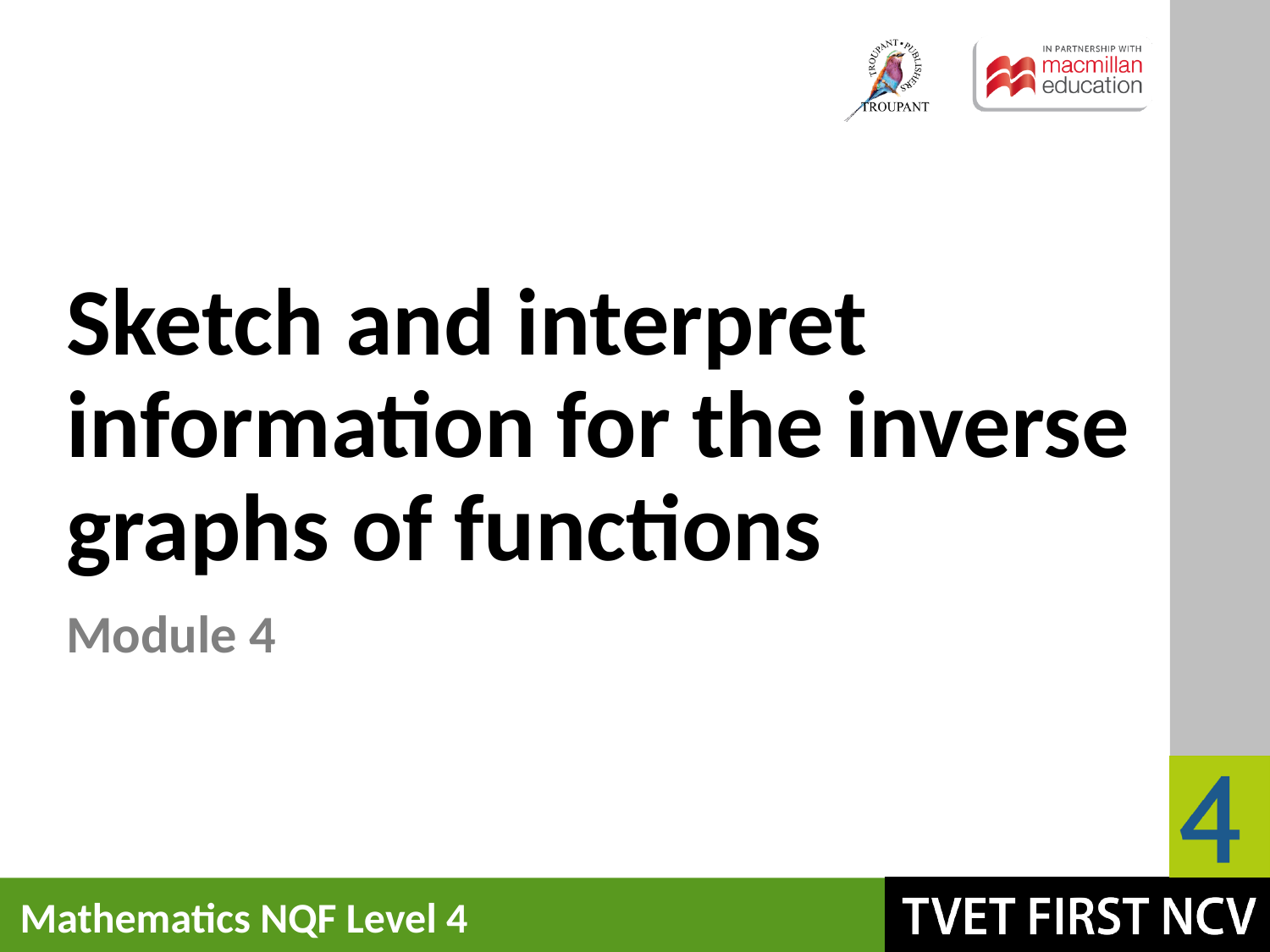

# Sketch and interpret information for the inverse graphs of functions
Module 4